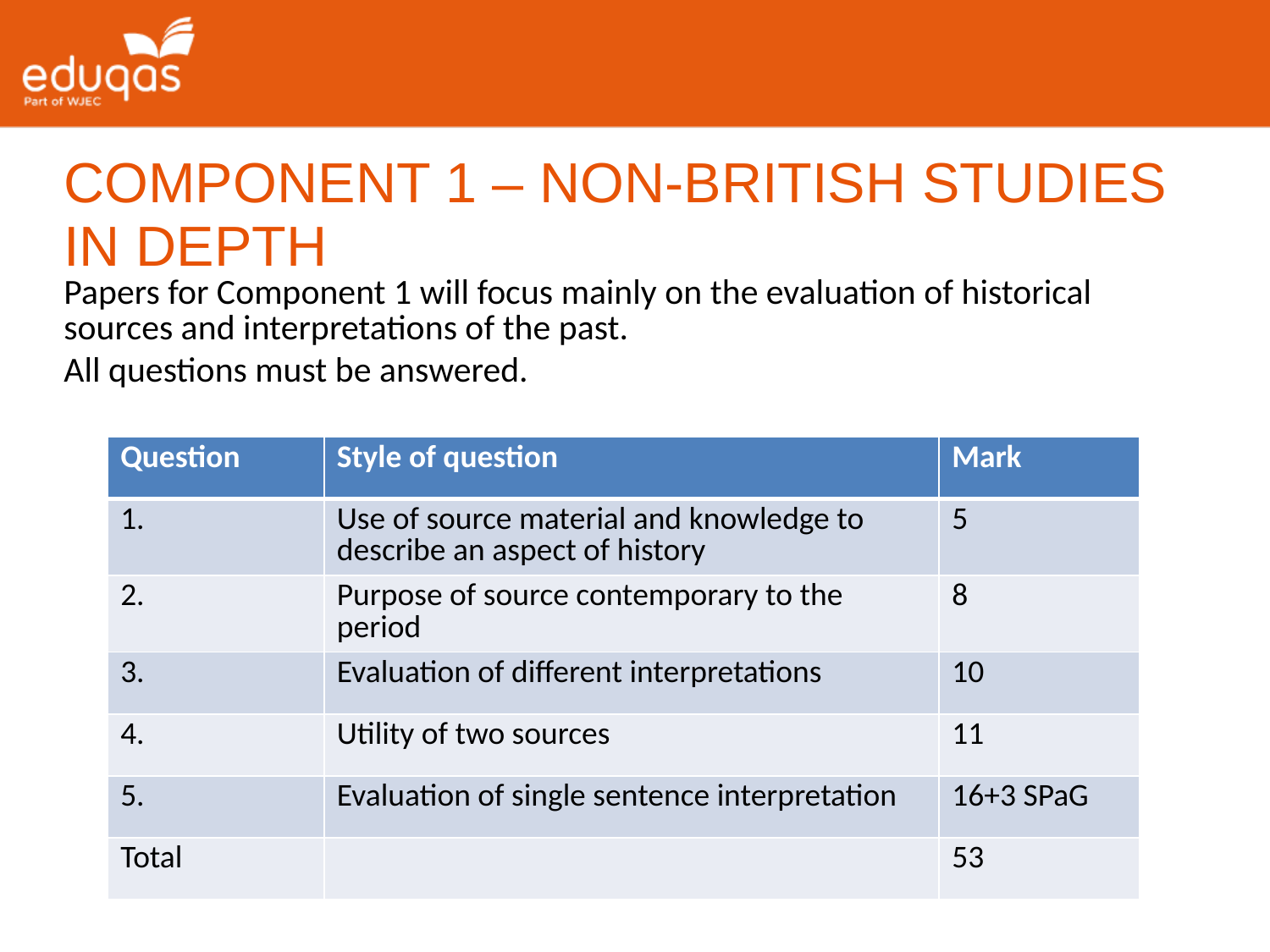

COMPONENT 1 – NON-BRITISH STUDIES IN DEPTH
Papers for Component 1 will focus mainly on the evaluation of historical sources and interpretations of the past.
All questions must be answered.

| Question | Style of question | Mark |
| --- | --- | --- |
| 1. | Use of source material and knowledge to describe an aspect of history | 5 |
| 2. | Purpose of source contemporary to the period | 8 |
| 3. | Evaluation of different interpretations | 10 |
| 4. | Utility of two sources | 11 |
| 5. | Evaluation of single sentence interpretation | 16+3 SPaG |
| Total |  | 53 |